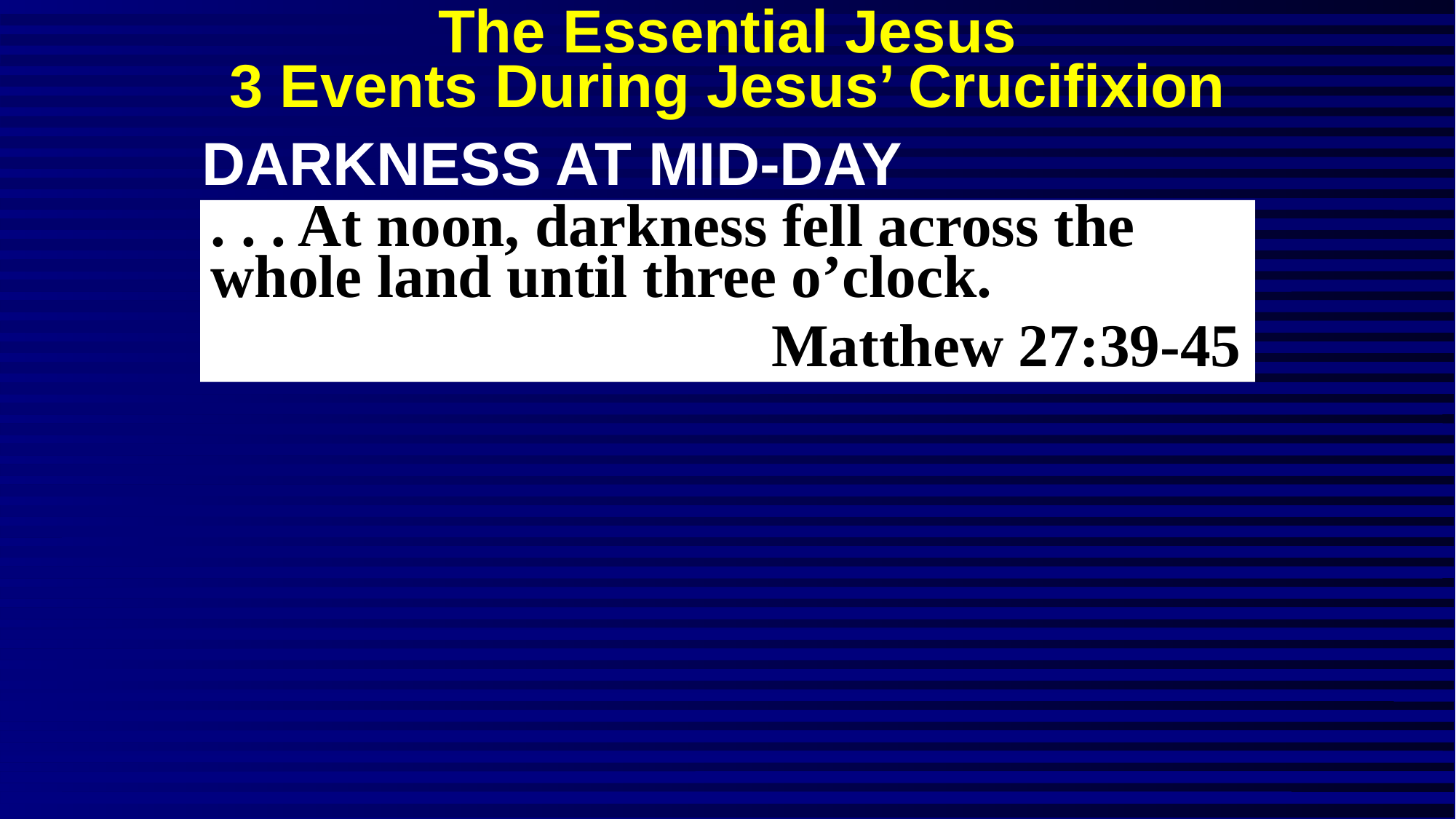

# The Essential Jesus 3 Events During Jesus’ Crucifixion
DARKNESS AT MID-DAY
. . . At noon, darkness fell across the whole land until three o’clock.
					 Matthew 27:39-45